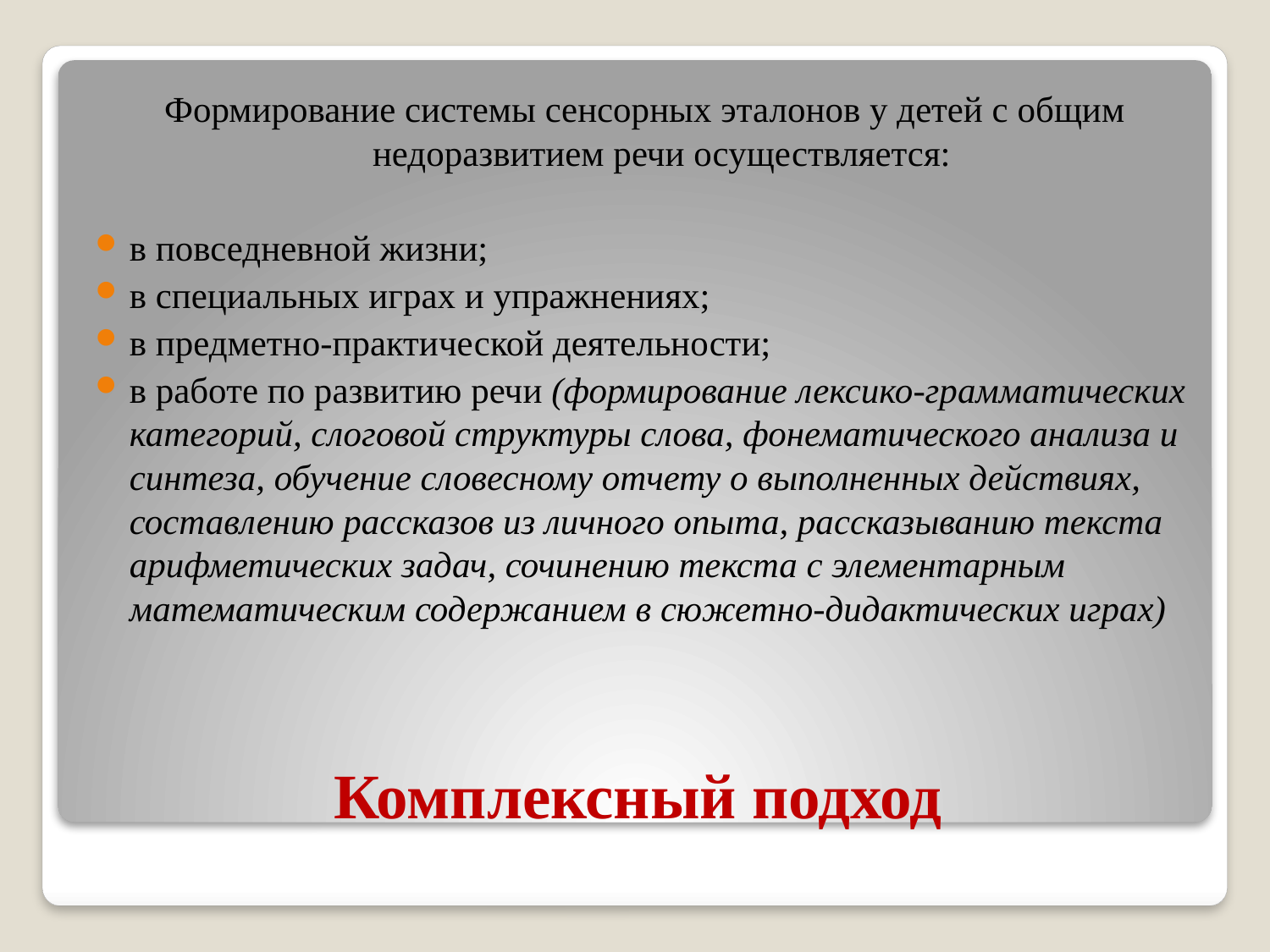

Формирование системы сенсорных эталонов у детей с общим недоразвитием речи осуществляется:

в повседневной жизни;
в специальных играх и упражнениях;
в предметно-практической деятельности;
в работе по развитию речи (формирование лексико-грамматических категорий, слоговой структуры слова, фонематического анализа и синтеза, обучение словесному отчету о выполненных действиях, составлению рассказов из личного опыта, рассказыванию текста арифметических задач, сочинению текста с элементарным математическим содержанием в сюжетно-дидактических играх)

# Комплексный подход